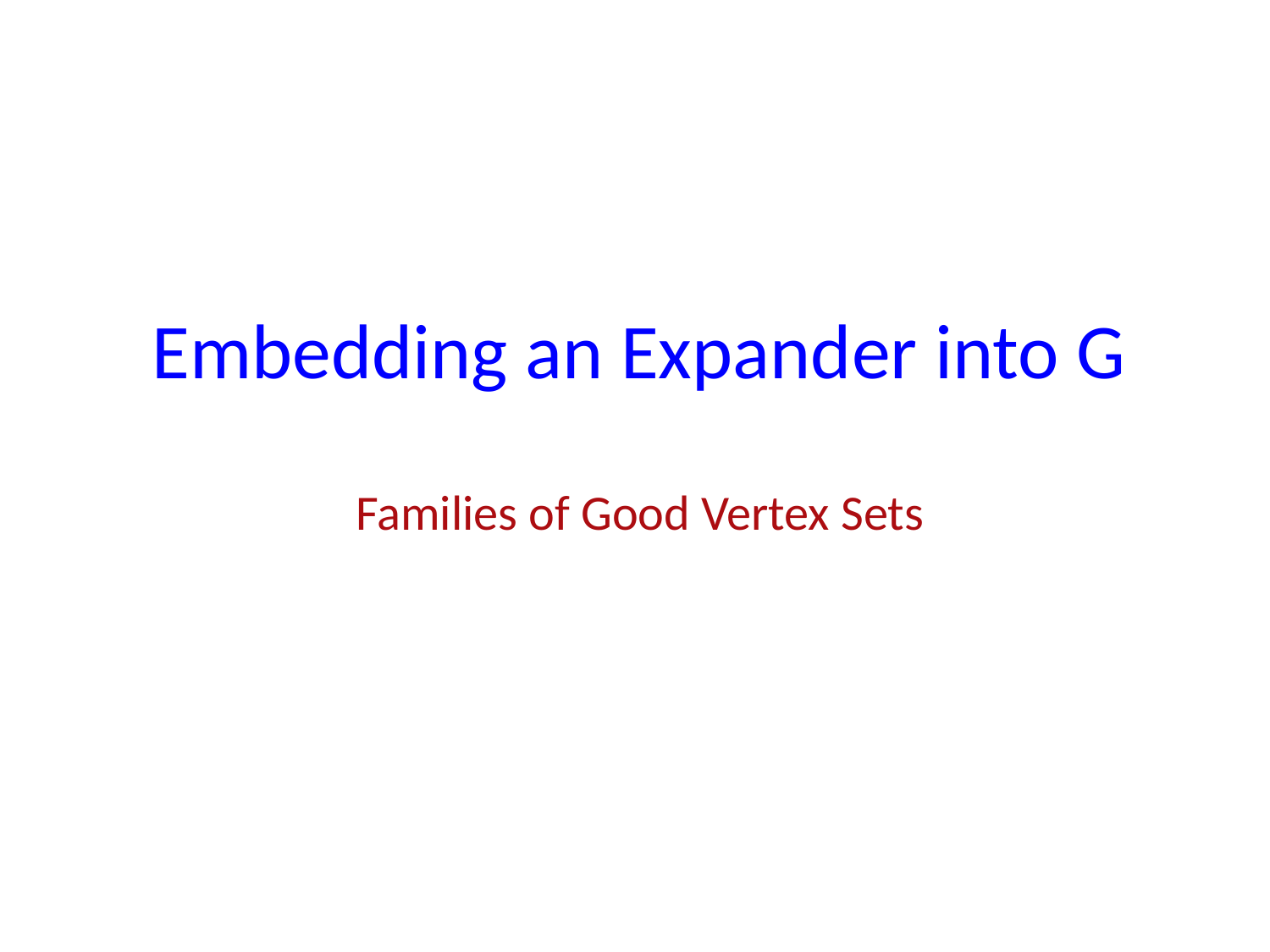

# Embedding an Expander into G
Families of Good Vertex Sets